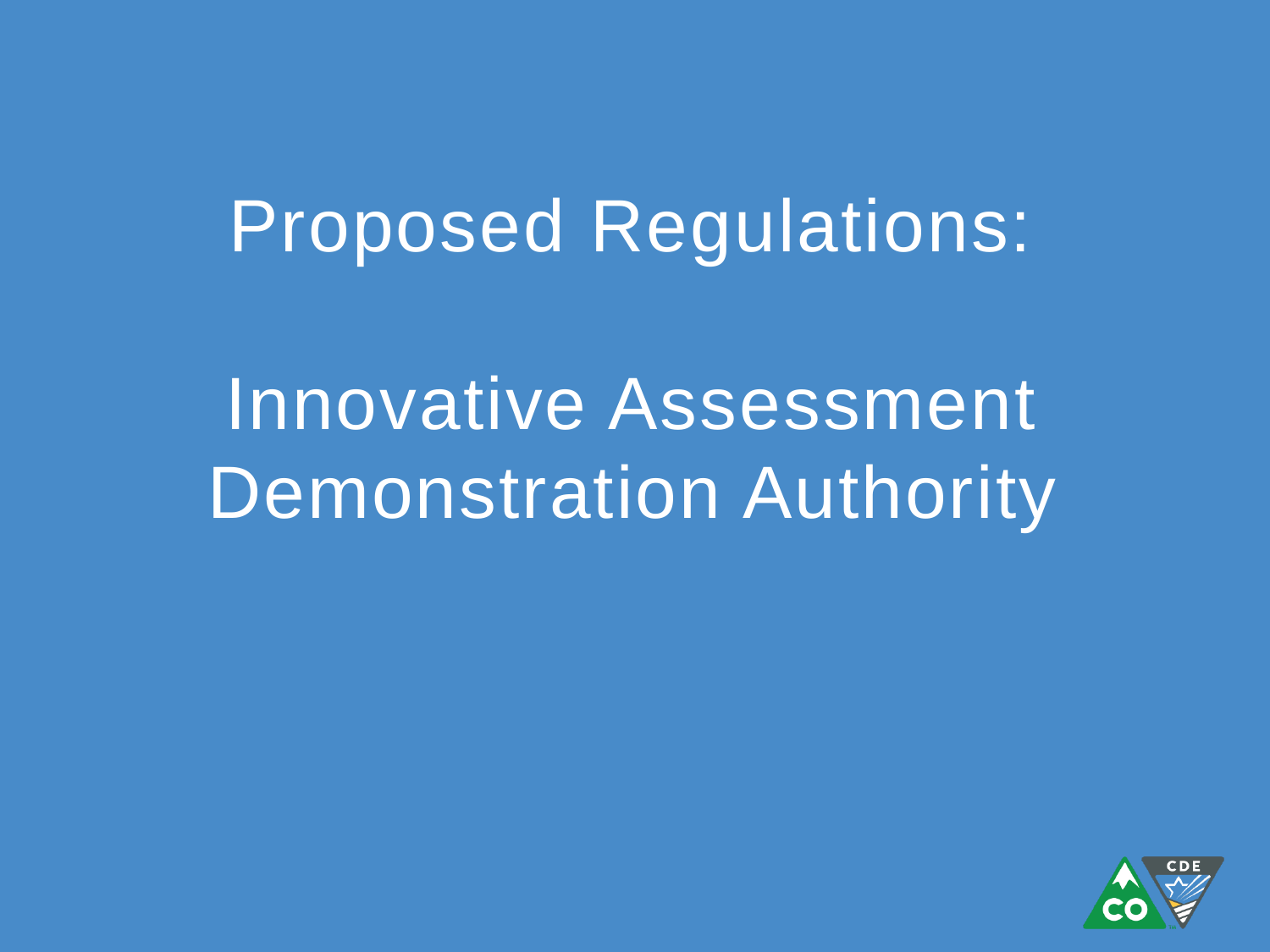

# Proposed Regulations: Innovative Assessment Demonstration Authority